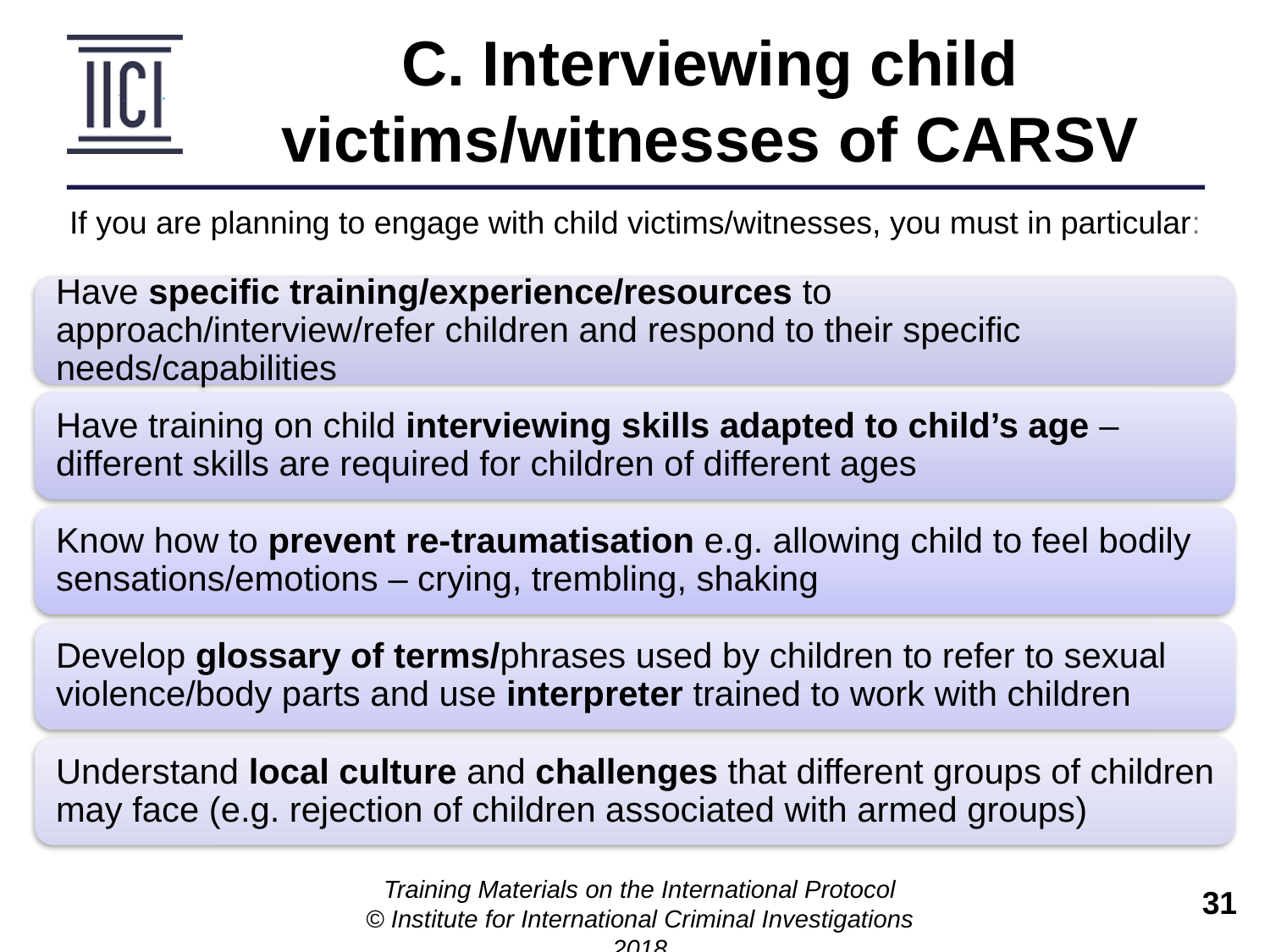

C. Interviewing child victims/witnesses of CARSV
If you are planning to engage with child victims/witnesses, you must in particular:
Have specific training/experience/resources to approach/interview/refer children and respond to their specific needs/capabilities
Have training on child interviewing skills adapted to child’s age – different skills are required for children of different ages
Know how to prevent re-traumatisation e.g. allowing child to feel bodily sensations/emotions – crying, trembling, shaking
Develop glossary of terms/phrases used by children to refer to sexual violence/body parts and use interpreter trained to work with children
Understand local culture and challenges that different groups of children may face (e.g. rejection of children associated with armed groups)

Training Materials on the International Protocol
© Institute for International Criminal Investigations 2018
 	31